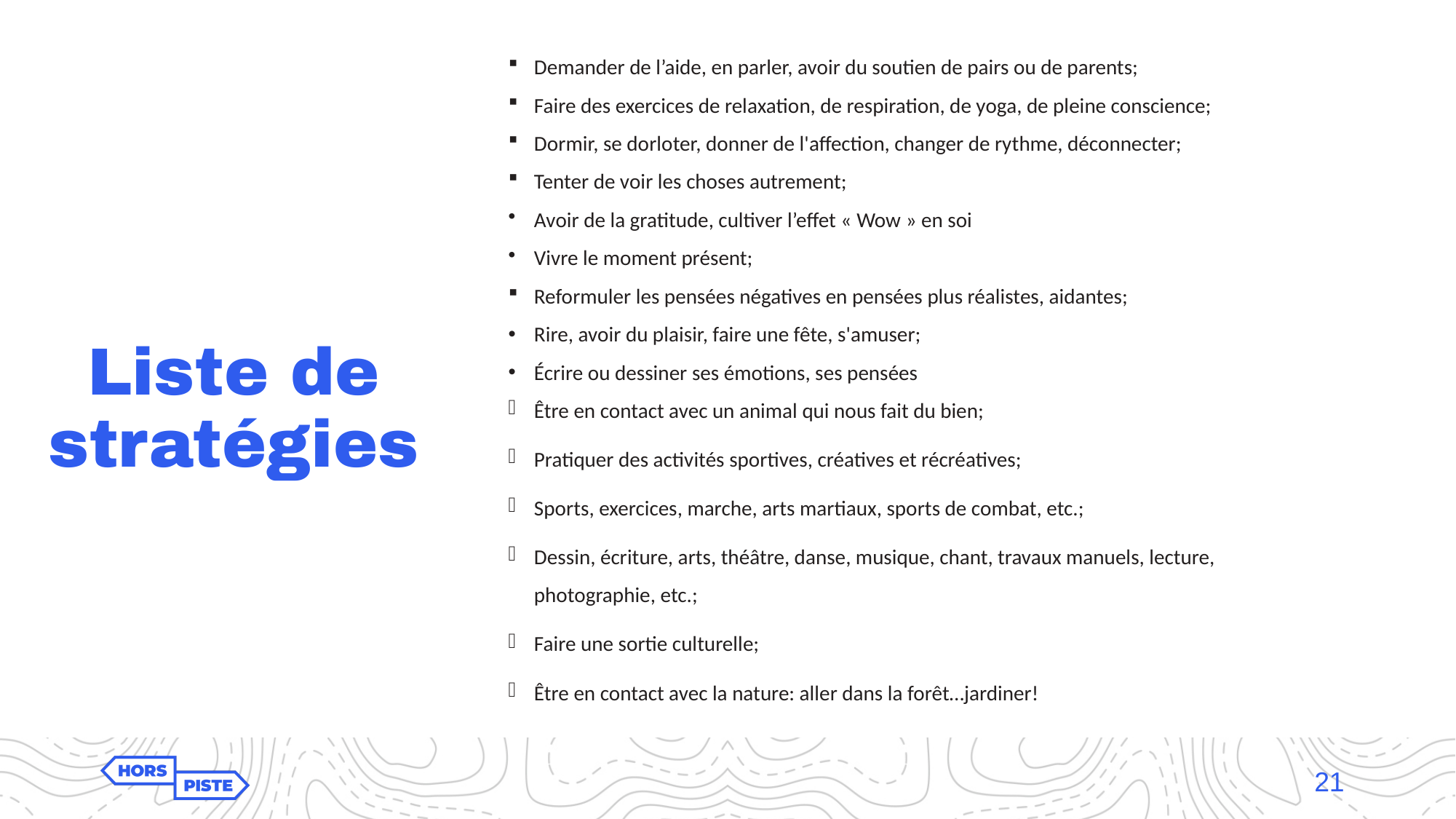

Demander de l’aide, en parler, avoir du soutien de pairs ou de parents;
Faire des exercices de relaxation, de respiration, de yoga, de pleine conscience;
Dormir, se dorloter, donner de l'affection, changer de rythme, déconnecter;
Tenter de voir les choses autrement;
Avoir de la gratitude, cultiver l’effet « Wow » en soi
Vivre le moment présent;
Reformuler les pensées négatives en pensées plus réalistes, aidantes;
Rire, avoir du plaisir, faire une fête, s'amuser;
Écrire ou dessiner ses émotions, ses pensées
Être en contact avec un animal qui nous fait du bien;
Pratiquer des activités sportives, créatives et récréatives;
Sports, exercices, marche, arts martiaux, sports de combat, etc.;
Dessin, écriture, arts, théâtre, danse, musique, chant, travaux manuels, lecture, photographie, etc.;
Faire une sortie culturelle;
Être en contact avec la nature: aller dans la forêt…jardiner!

Liste de stratégies
21